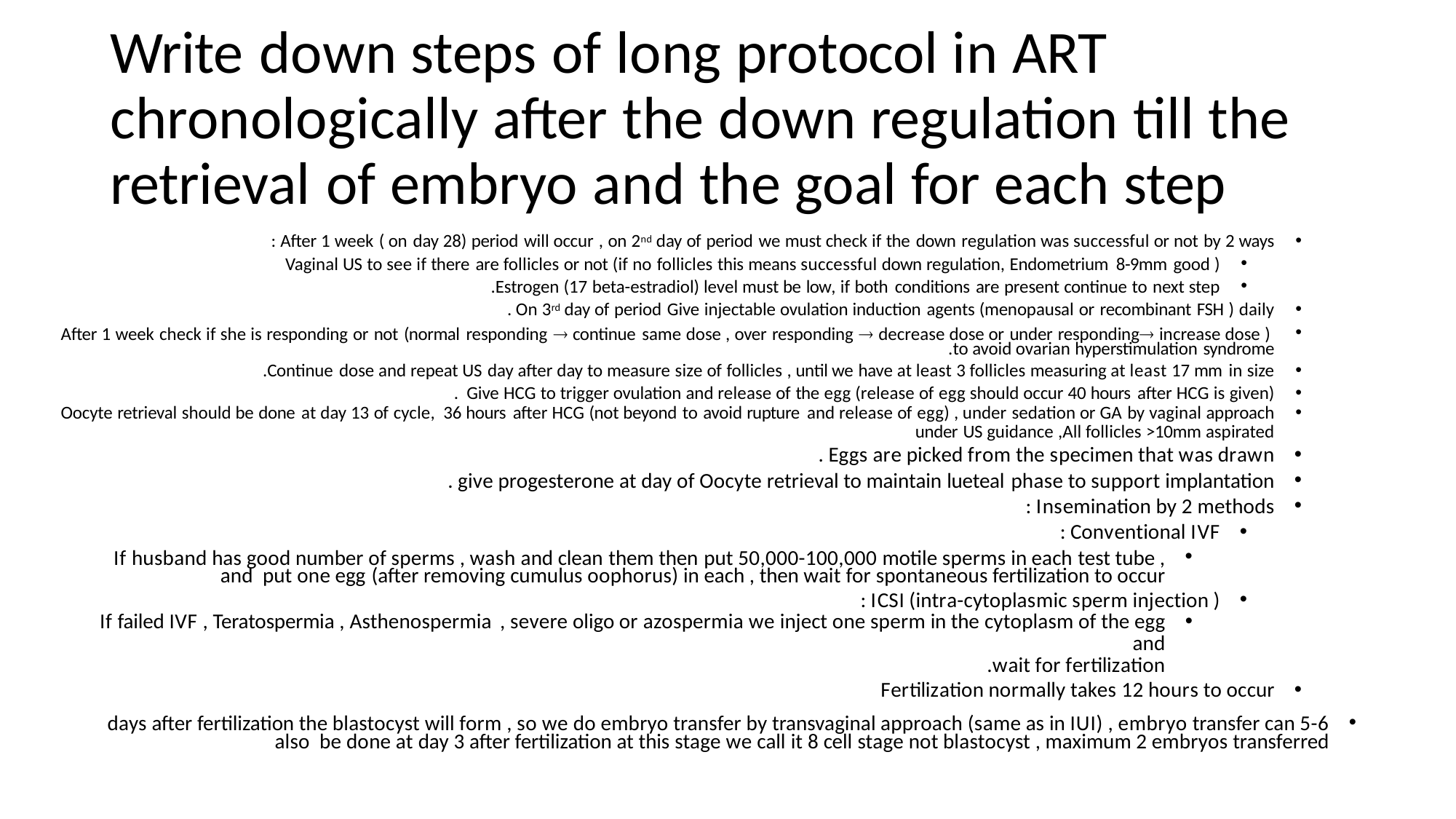

# Write down steps of long protocol in ART  chronologically after the down regulation till the  retrieval of embryo and the goal for each step
After 1 week ( on day 28) period will occur , on 2nd day of period we must check if the down regulation was successful or not by 2 ways :
Vaginal US to see if there are follicles or not (if no follicles this means successful down regulation, Endometrium 8-9mm good )
Estrogen (17 beta-estradiol) level must be low, if both conditions are present continue to next step.
On 3rd day of period Give injectable ovulation induction agents (menopausal or recombinant FSH ) daily .
After 1 week check if she is responding or not (normal responding → continue same dose , over responding → decrease dose or under responding→ increase dose )  to avoid ovarian hyperstimulation syndrome.
Continue dose and repeat US day after day to measure size of follicles , until we have at least 3 follicles measuring at least 17 mm in size.
Give HCG to trigger ovulation and release of the egg (release of egg should occur 40 hours after HCG is given) .
Oocyte retrieval should be done at day 13 of cycle, 36 hours after HCG (not beyond to avoid rupture and release of egg) , under sedation or GA by vaginal approach
under US guidance ,All follicles >10mm aspirated
Eggs are picked from the specimen that was drawn .
give progesterone at day of Oocyte retrieval to maintain lueteal phase to support implantation .
Insemination by 2 methods :
Conventional IVF :
If husband has good number of sperms , wash and clean them then put 50,000-100,000 motile sperms in each test tube , and  put one egg (after removing cumulus oophorus) in each , then wait for spontaneous fertilization to occur
ICSI (intra-cytoplasmic sperm injection ) :
If failed IVF , Teratospermia , Asthenospermia , severe oligo or azospermia we inject one sperm in the cytoplasm of the egg and
wait for fertilization.
Fertilization normally takes 12 hours to occur
5-6 days after fertilization the blastocyst will form , so we do embryo transfer by transvaginal approach (same as in IUI) , embryo transfer can also  be done at day 3 after fertilization at this stage we call it 8 cell stage not blastocyst , maximum 2 embryos transferred